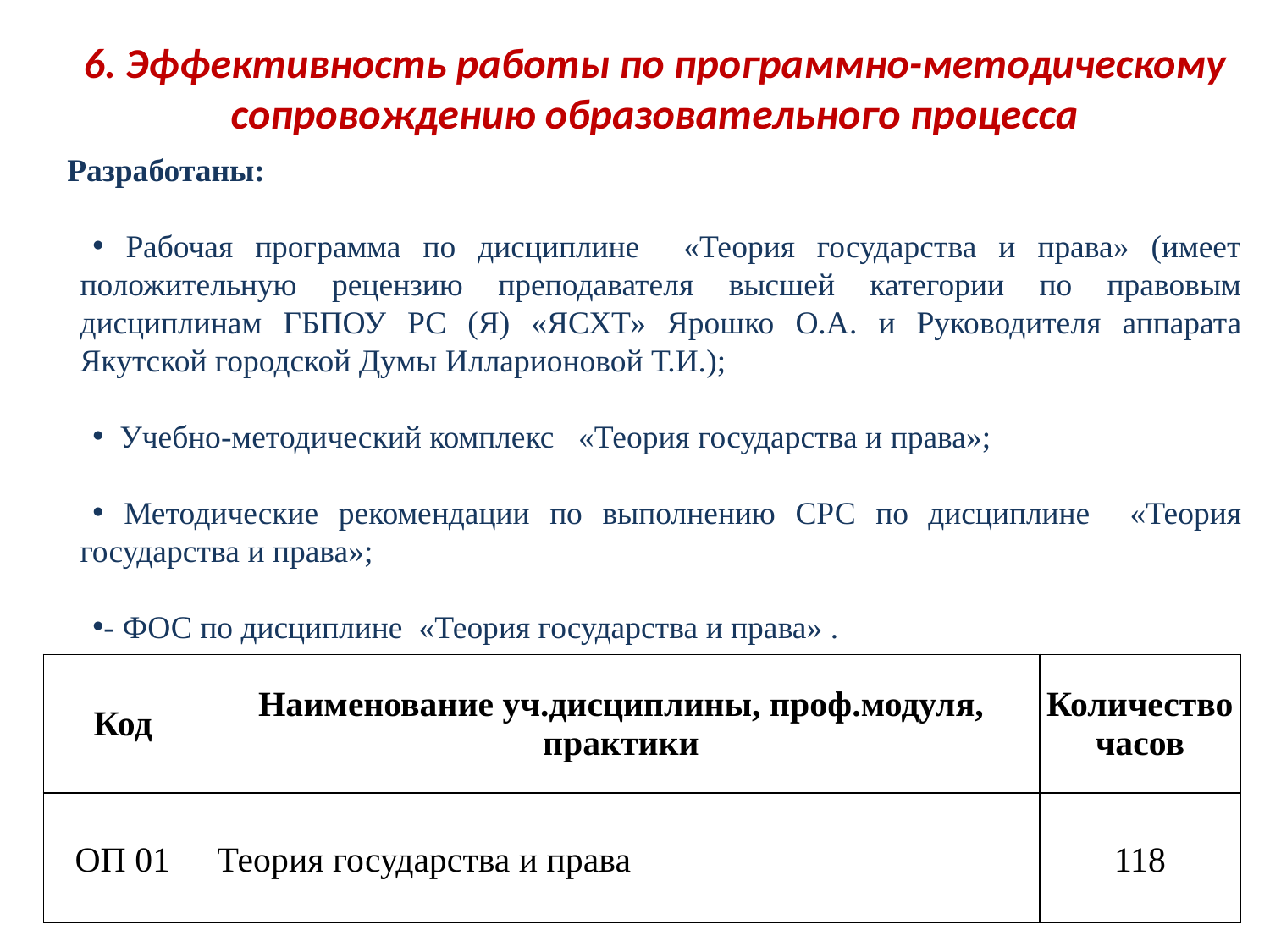

6. Эффективность работы по программно-методическому сопровождению образовательного процесса
Разработаны:

 Рабочая программа по дисциплине  «Теория государства и права» (имеет положительную рецензию преподавателя высшей категории по правовым дисциплинам ГБПОУ РС (Я) «ЯСХТ» Ярошко О.А. и Руководителя аппарата Якутской городской Думы Илларионовой Т.И.);

  Учебно-методический комплекс   «Теория государства и права»;

 Методические рекомендации по выполнению СРС по дисциплине  «Теория государства и права»;

- ФОС по дисциплине  «Теория государства и права» .
| Код | Наименование уч.дисциплины, проф.модуля, практики | Количество часов |
| --- | --- | --- |
| ОП 01 | Теория государства и права | 118 |